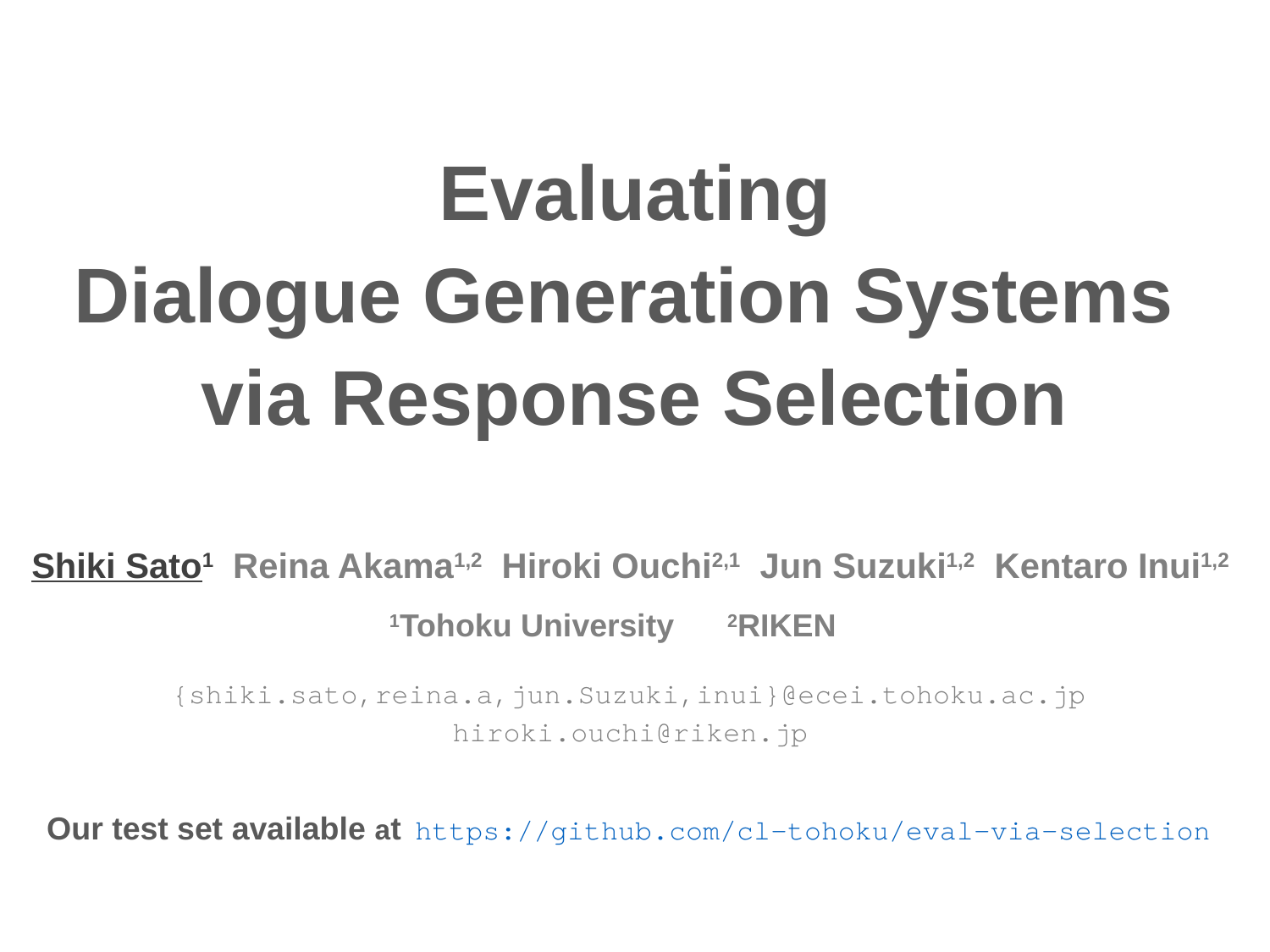

# Evaluating Dialogue Generation Systems via Response Selection
Shiki Sato1  Reina Akama1,2  Hiroki Ouchi2,1  Jun Suzuki1,2  Kentaro Inui1,2
1Tohoku University      2RIKEN
{shiki.sato,reina.a,jun.Suzuki,inui}@ecei.tohoku.ac.jp
hiroki.ouchi@riken.jp
Our test set available at  https://github.com/cl-tohoku/eval-via-selection